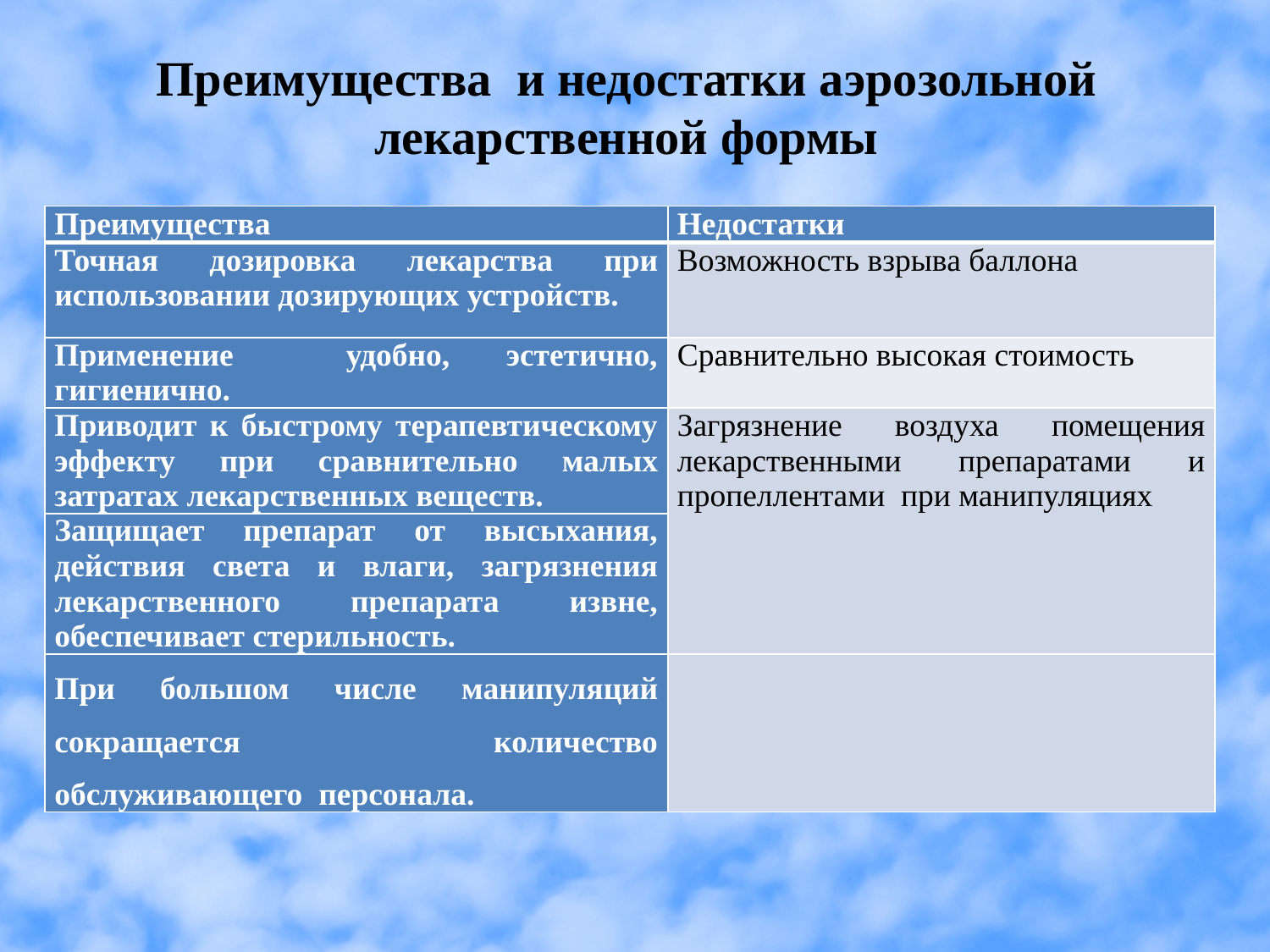

# Преимущества  и недостатки аэрозольной лекарственной формы
| Преимущества | Недостатки |
| --- | --- |
| Точная дозировка лекарства при использовании дозирующих устройств. | Возможность взрыва баллона |
| Применение удобно, эстетично, гигиенично. | Сравнительно высокая стоимость |
| Приводит к быстрому терапевтическому эффекту при сравнительно малых затратах лекарственных веществ. | Загрязнение воздуха помещения лекарственными препаратами и пропеллентами при манипуляциях |
| Защищает препарат от высыхания, действия света и влаги, загрязнения лекарственного препарата извне, обеспечивает стерильность. |  |
| При большом числе манипуляций сокращается количество обслуживающего персонала. |  |